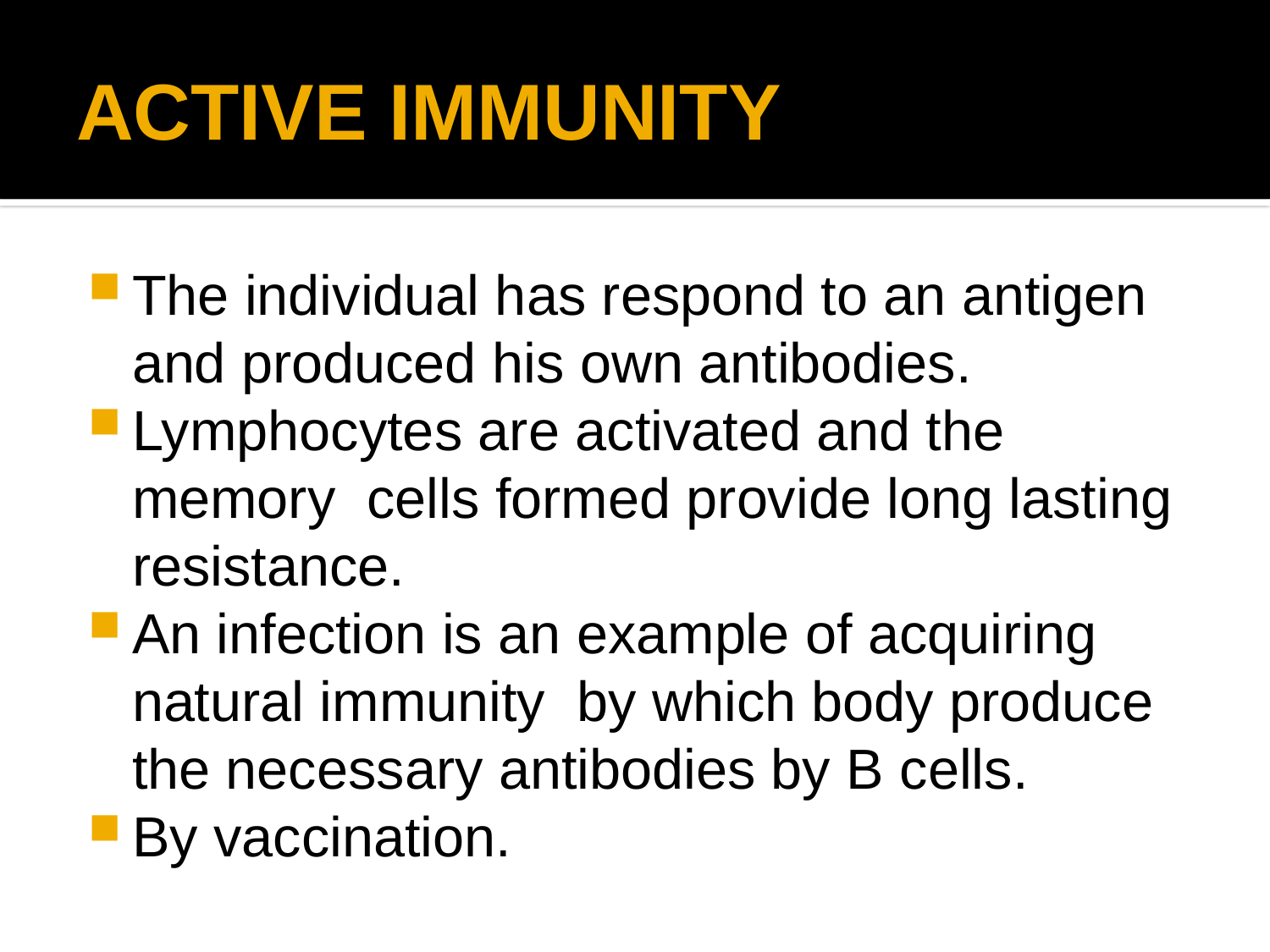

# ACTIVE IMMUNITY
The individual has respond to an antigen and produced his own antibodies.
Lymphocytes are activated and the memory  cells formed provide long lasting resistance.
An infection is an example of acquiring natural immunity  by which body produce the necessary antibodies by B cells.
By vaccination.